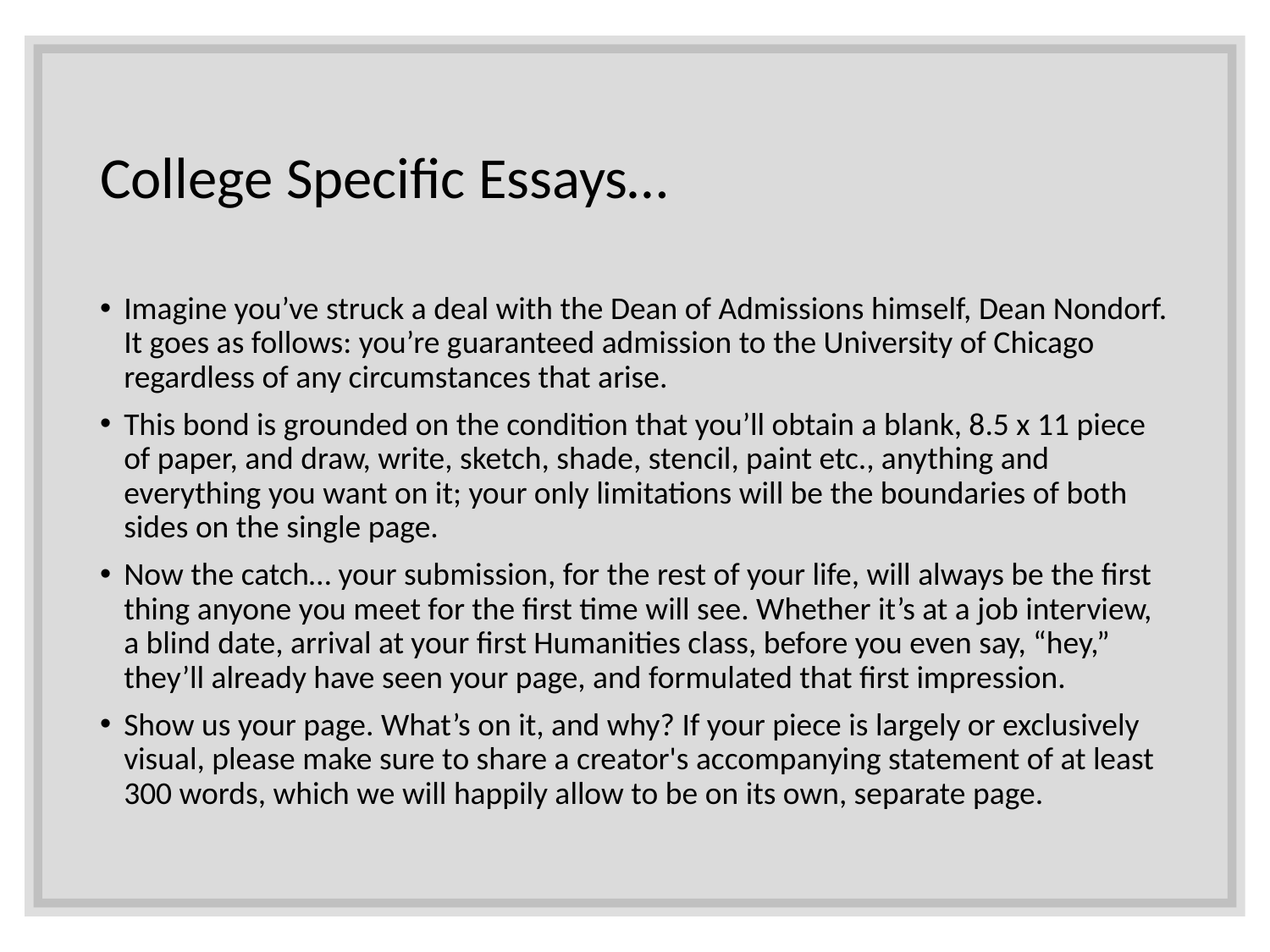

# College Specific Essays…
Imagine you’ve struck a deal with the Dean of Admissions himself, Dean Nondorf. It goes as follows: you’re guaranteed admission to the University of Chicago regardless of any circumstances that arise.
This bond is grounded on the condition that you’ll obtain a blank, 8.5 x 11 piece of paper, and draw, write, sketch, shade, stencil, paint etc., anything and everything you want on it; your only limitations will be the boundaries of both sides on the single page.
Now the catch… your submission, for the rest of your life, will always be the first thing anyone you meet for the first time will see. Whether it’s at a job interview, a blind date, arrival at your first Humanities class, before you even say, “hey,” they’ll already have seen your page, and formulated that first impression.
Show us your page. What’s on it, and why? If your piece is largely or exclusively visual, please make sure to share a creator's accompanying statement of at least 300 words, which we will happily allow to be on its own, separate page.